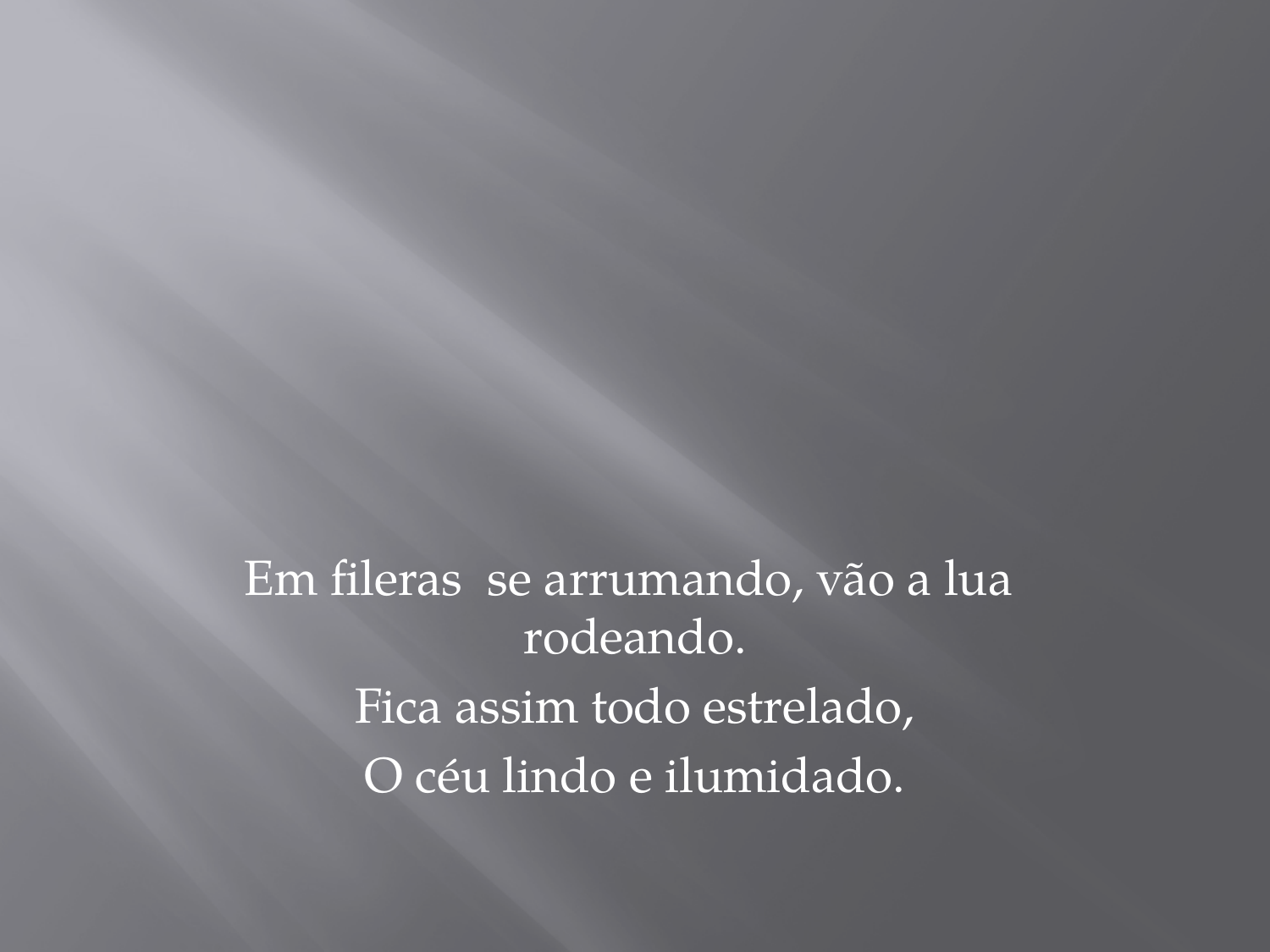

#
Em fileras  se arrumando, vão a lua  rodeando.
Fica assim todo estrelado,
O céu lindo e ilumidado.